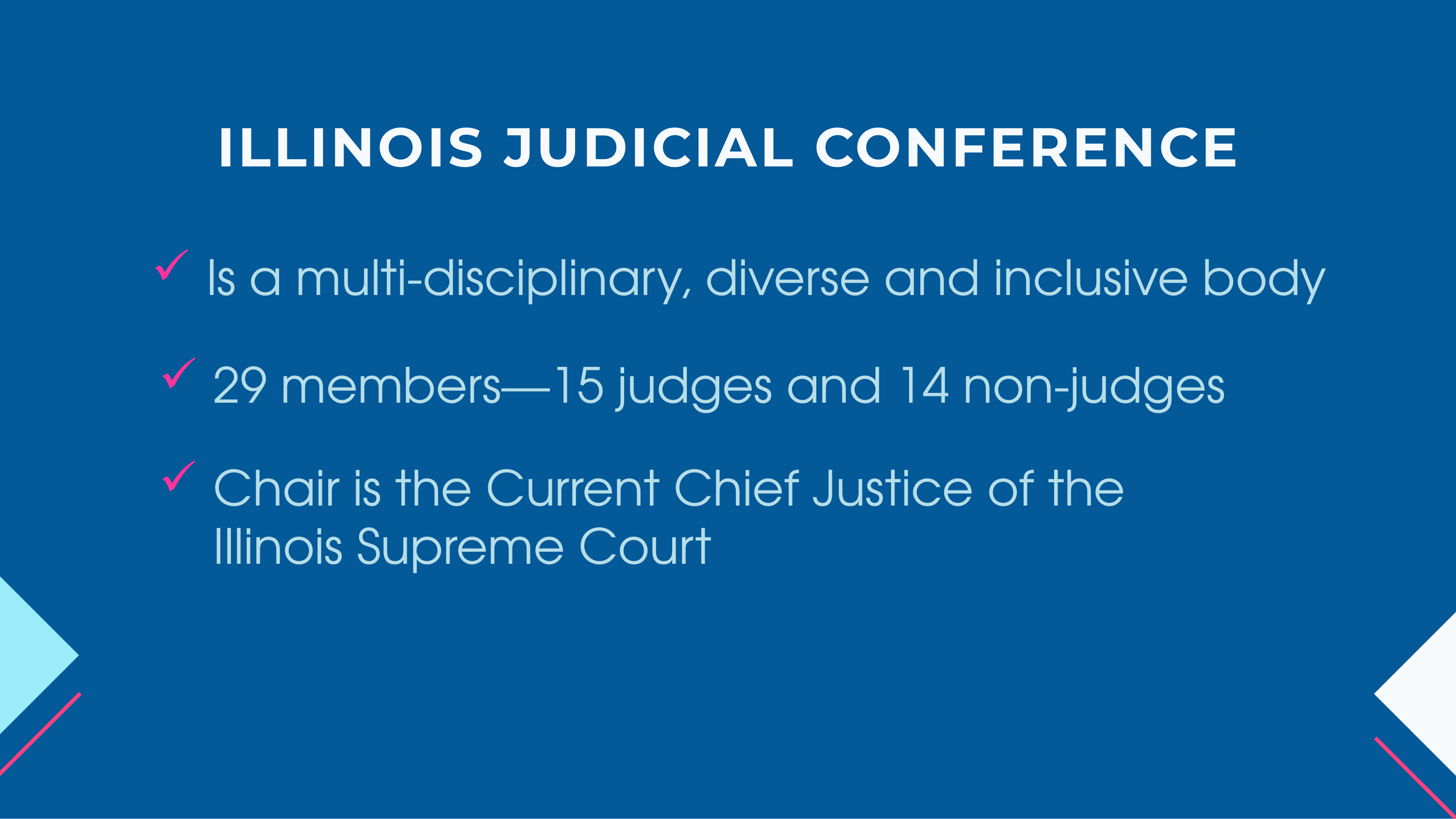

ILLINOIS JUDICIAL CONFERENCE
# Is a multi-disciplinary, diverse and inclusive body
29 members—15 judges and 14 non-judges
Chair is the Current Chief Justice of the Illinois Supreme Court